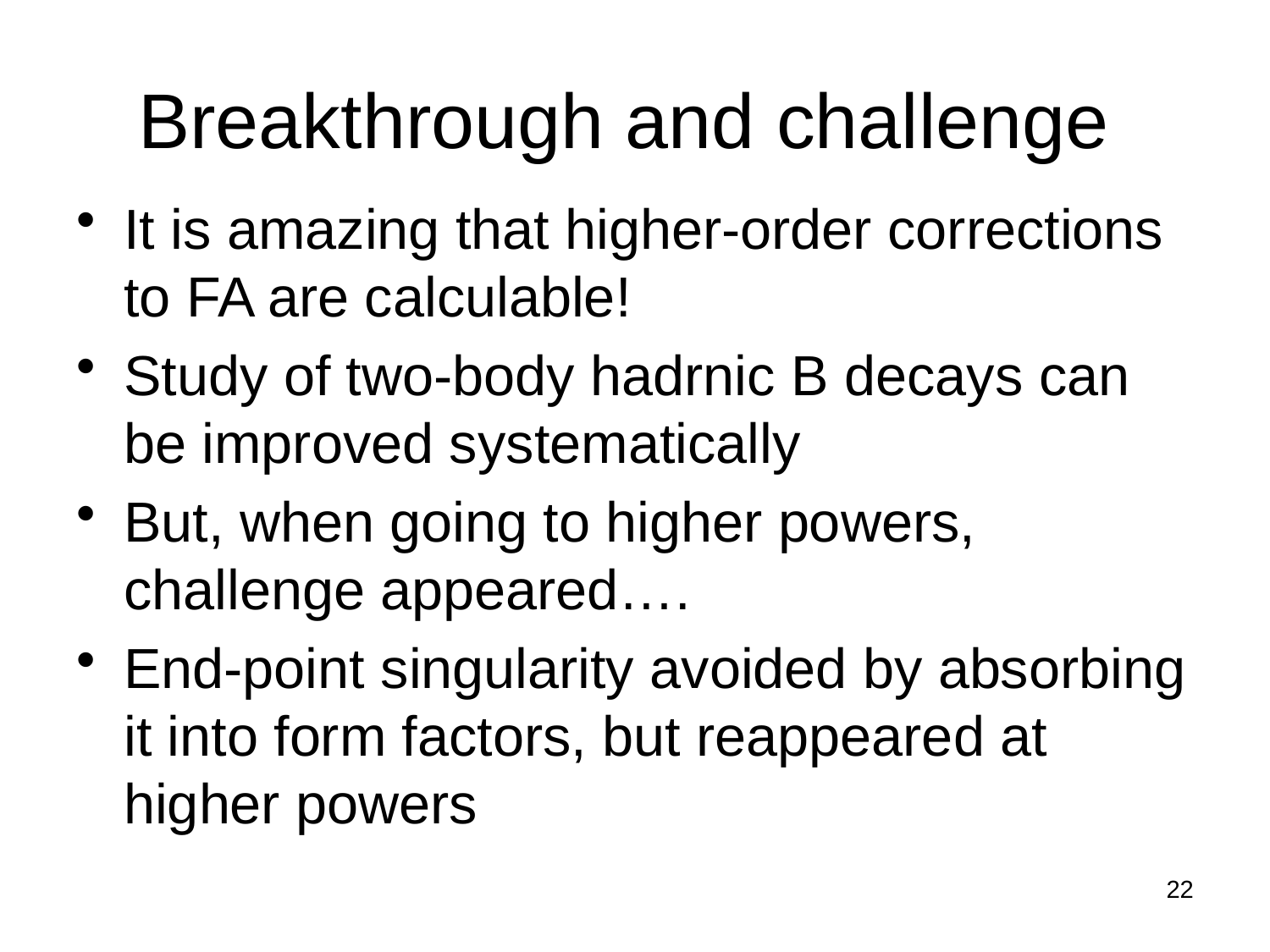

# Breakthrough and challenge
It is amazing that higher-order corrections to FA are calculable!
Study of two-body hadrnic B decays can be improved systematically
But, when going to higher powers, challenge appeared….
End-point singularity avoided by absorbing it into form factors, but reappeared at higher powers
22